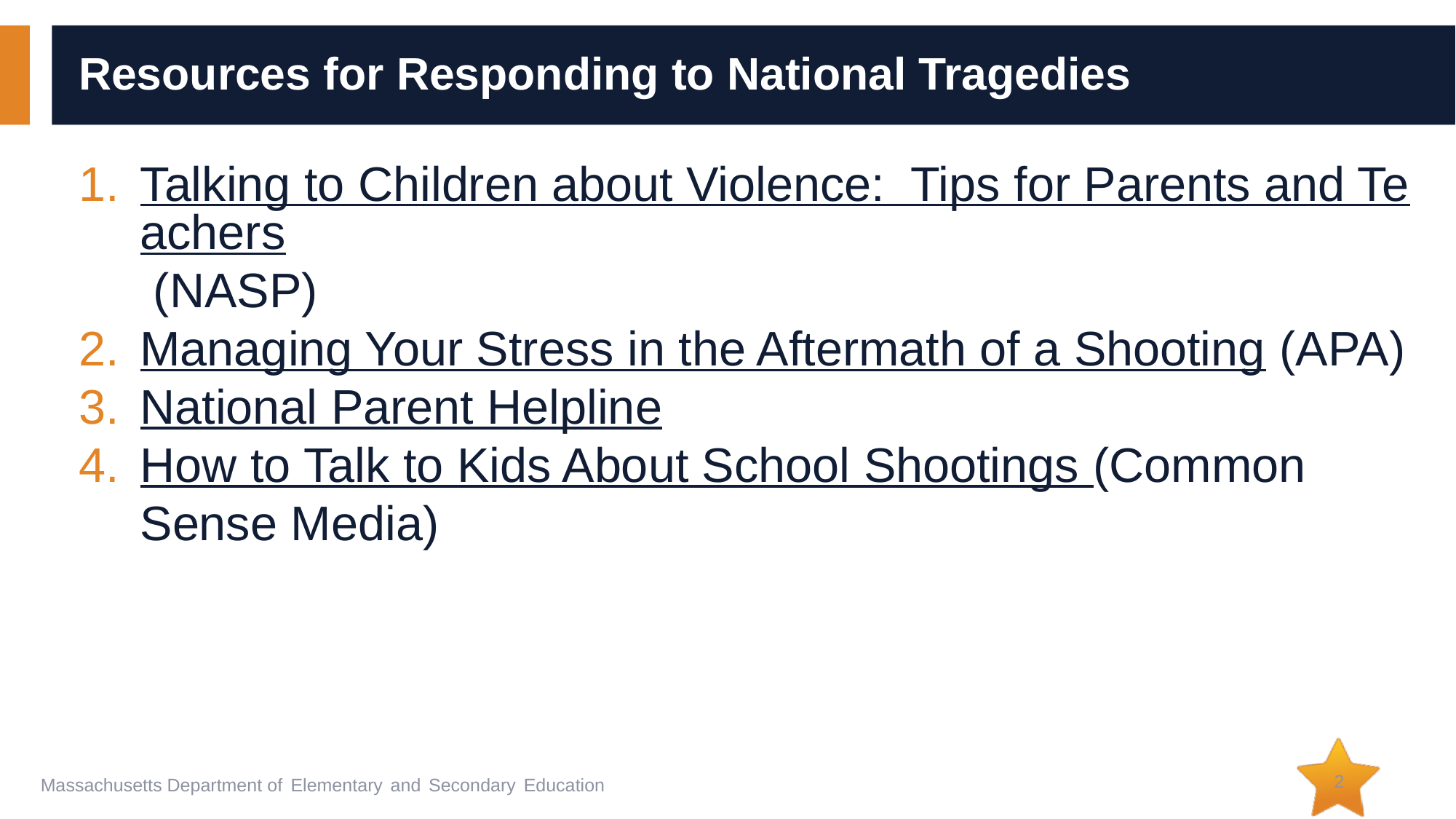

# Resources for Responding to National Tragedies
Talking to Children about Violence:  Tips for Parents and Teachers (NASP)
Managing Your Stress in the Aftermath of a Shooting (APA)
National Parent Helpline
How to Talk to Kids About School Shootings (Common Sense Media)
2